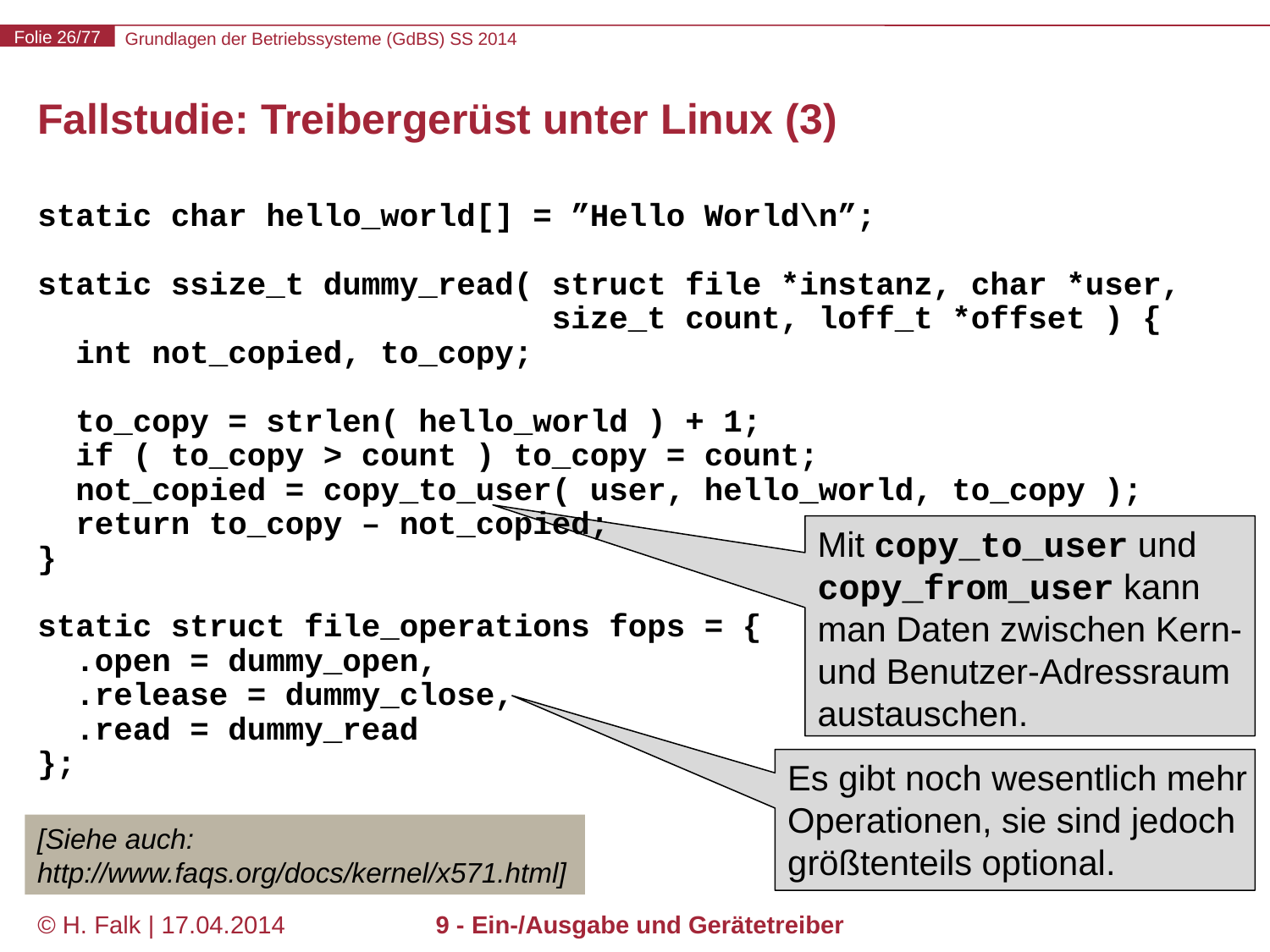

# Fallstudie: Treibergerüst unter Linux (3)
static char hello_world[] = ”Hello World\n”;

static ssize_t dummy_read( struct file *instanz, char *user,
                           size_t count, loff_t *offset ) {
  int not_copied, to_copy;

  to_copy = strlen( hello_world ) + 1;
  if ( to_copy > count ) to_copy = count;
  not_copied = copy_to_user( user, hello_world, to_copy );
  return to_copy – not_copied;
}

static struct file_operations fops = {
  .open = dummy_open,
  .release = dummy_close,
  .read = dummy_read
};

Mit copy_to_user und copy_from_user kann man Daten zwischen Kern- und Benutzer-Adressraum austauschen.
Es gibt noch wesentlich mehr Operationen, sie sind jedoch größtenteils optional.

[Siehe auch: http://www.faqs.org/docs/kernel/x571.html]
© H. Falk | 17.04.2014
9 - Ein-/Ausgabe und Gerätetreiber